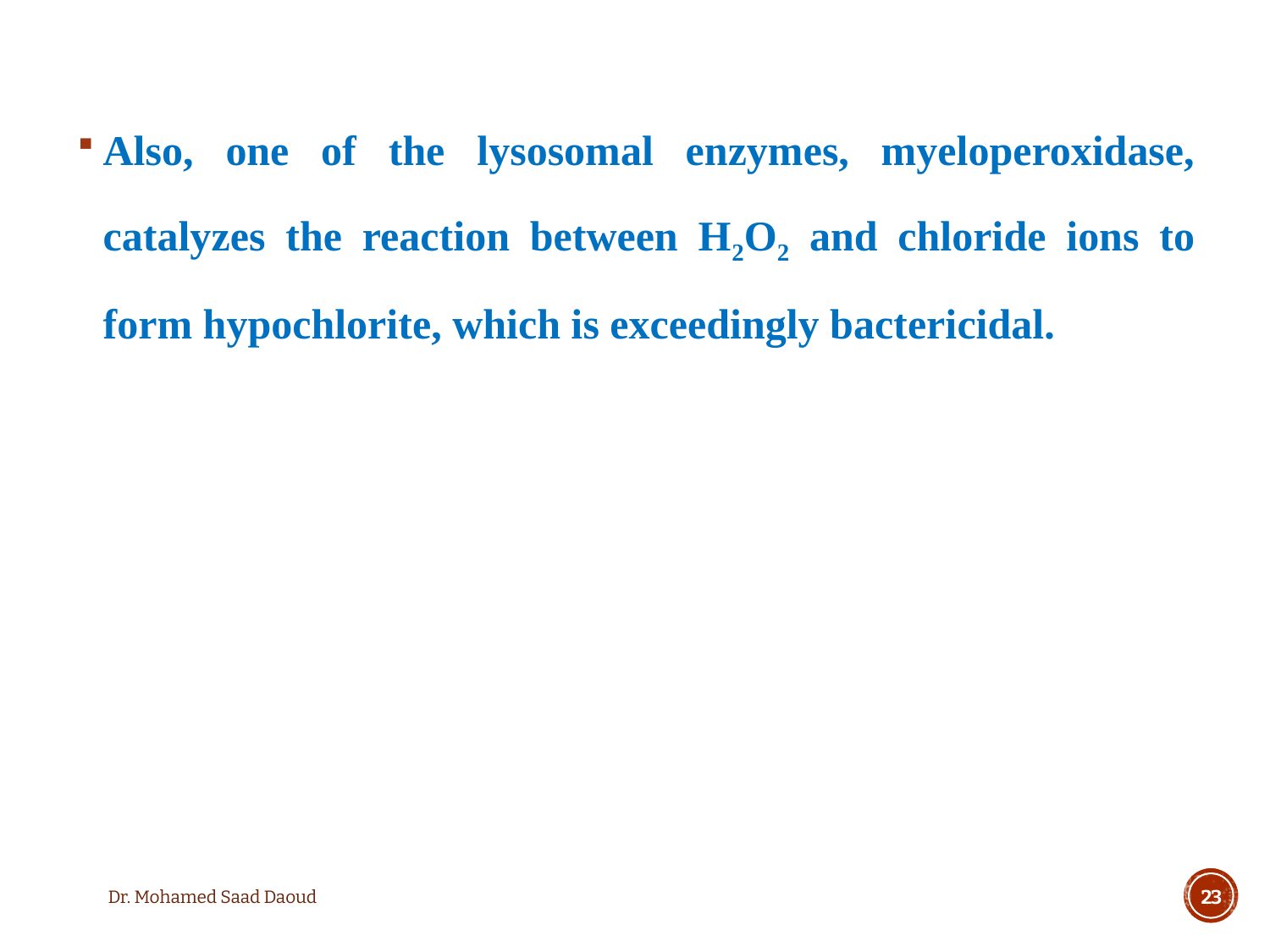

Also, one of the lysosomal enzymes, myeloperoxidase, catalyzes the reaction between H2O2 and chloride ions to form hypochlorite, which is exceedingly bactericidal.
Dr. Mohamed Saad Daoud
23